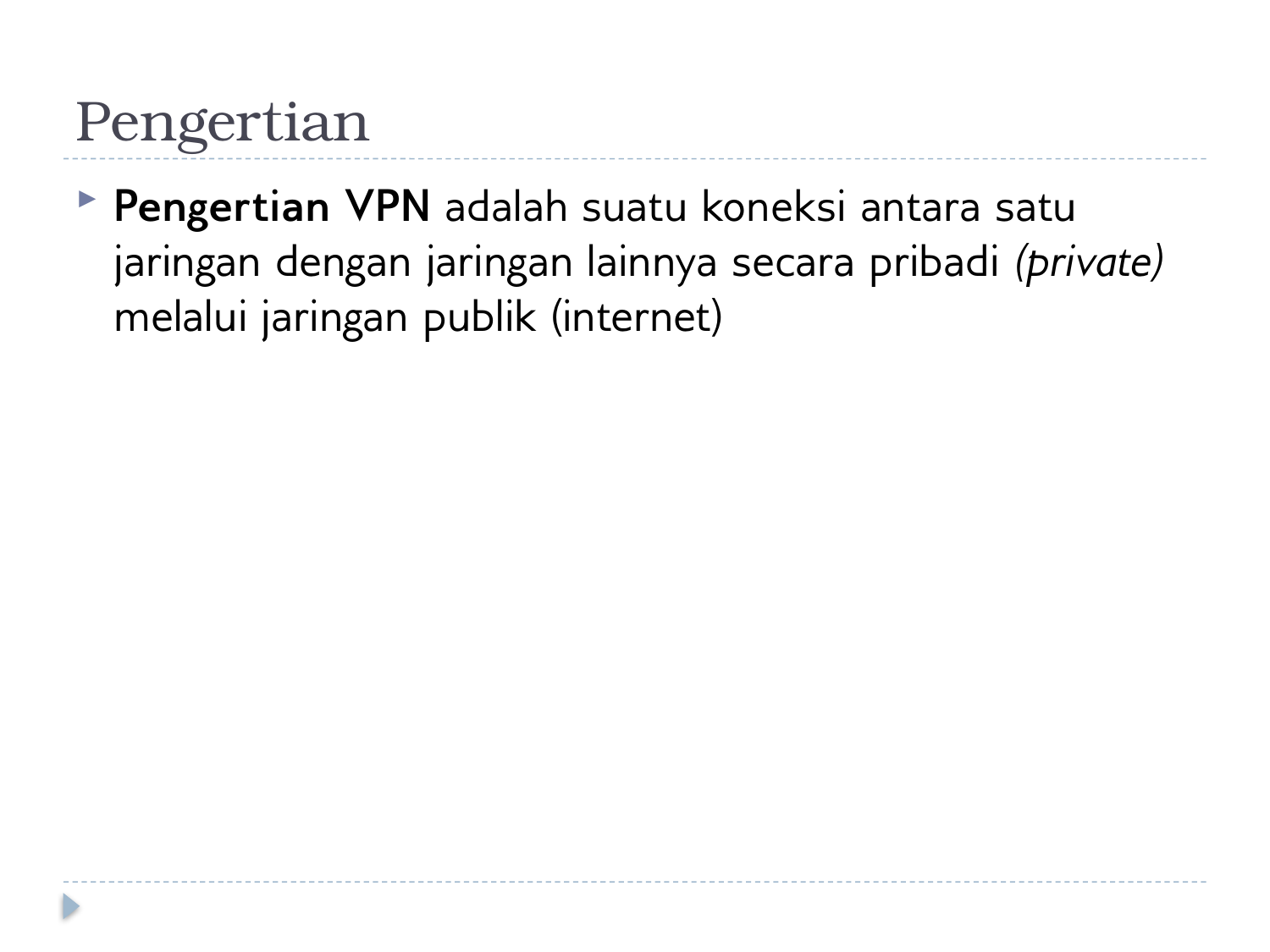

# Pengertian
Pengertian VPN adalah suatu koneksi antara satu jaringan dengan jaringan lainnya secara pribadi (private) melalui jaringan publik (internet)